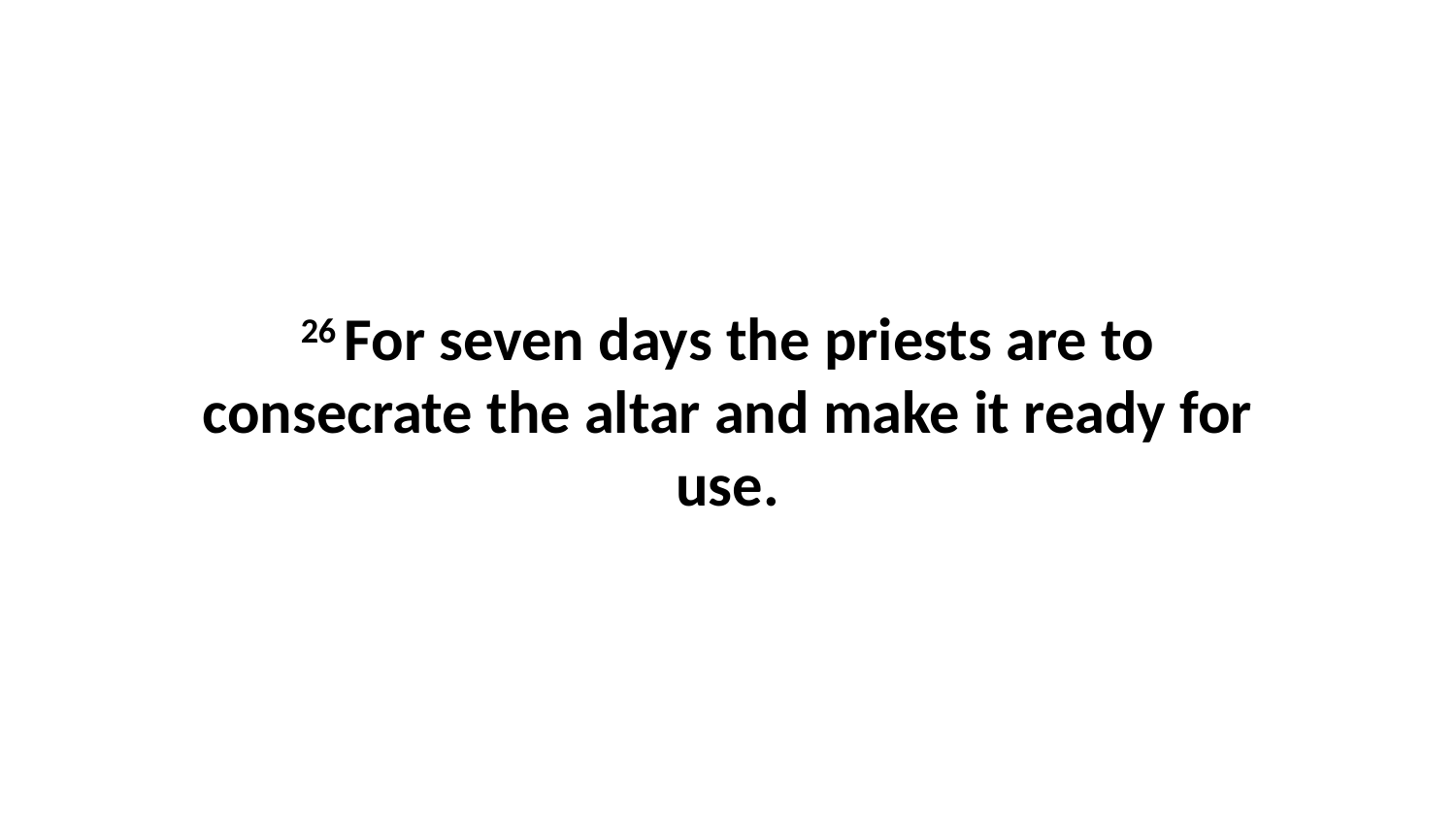

26 For seven days the priests are to consecrate the altar and make it ready for use.